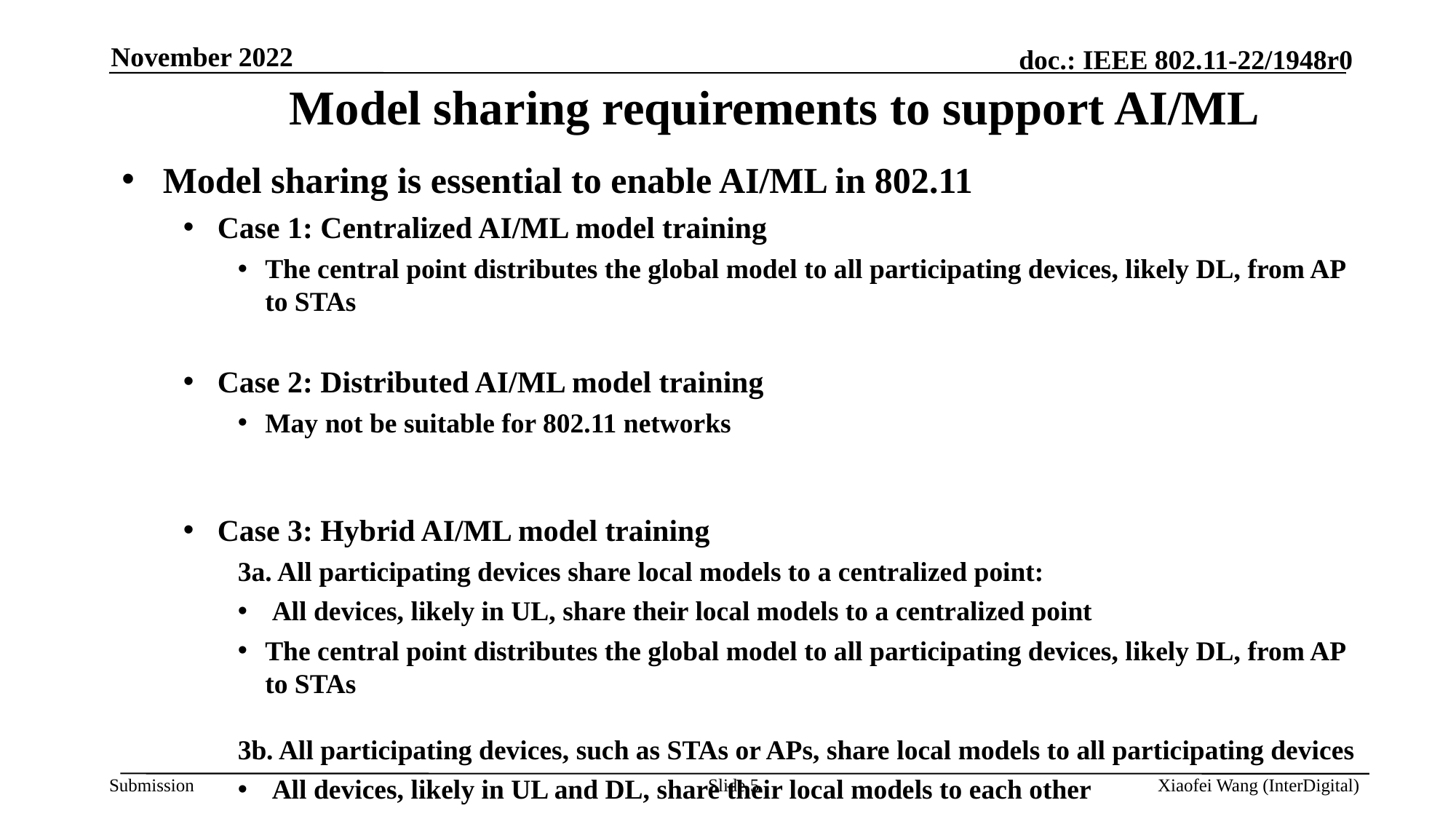

November 2022
# Model sharing requirements to support AI/ML
Model sharing is essential to enable AI/ML in 802.11
Case 1: Centralized AI/ML model training
The central point distributes the global model to all participating devices, likely DL, from AP to STAs

Case 2: Distributed AI/ML model training
May not be suitable for 802.11 networks

Case 3: Hybrid AI/ML model training
3a. All participating devices share local models to a centralized point:
All devices, likely in UL, share their local models to a centralized point
The central point distributes the global model to all participating devices, likely DL, from AP to STAs

3b. All participating devices, such as STAs or APs, share local models to all participating devices
All devices, likely in UL and DL, share their local models to each other

Slide 5
Xiaofei Wang (InterDigital)